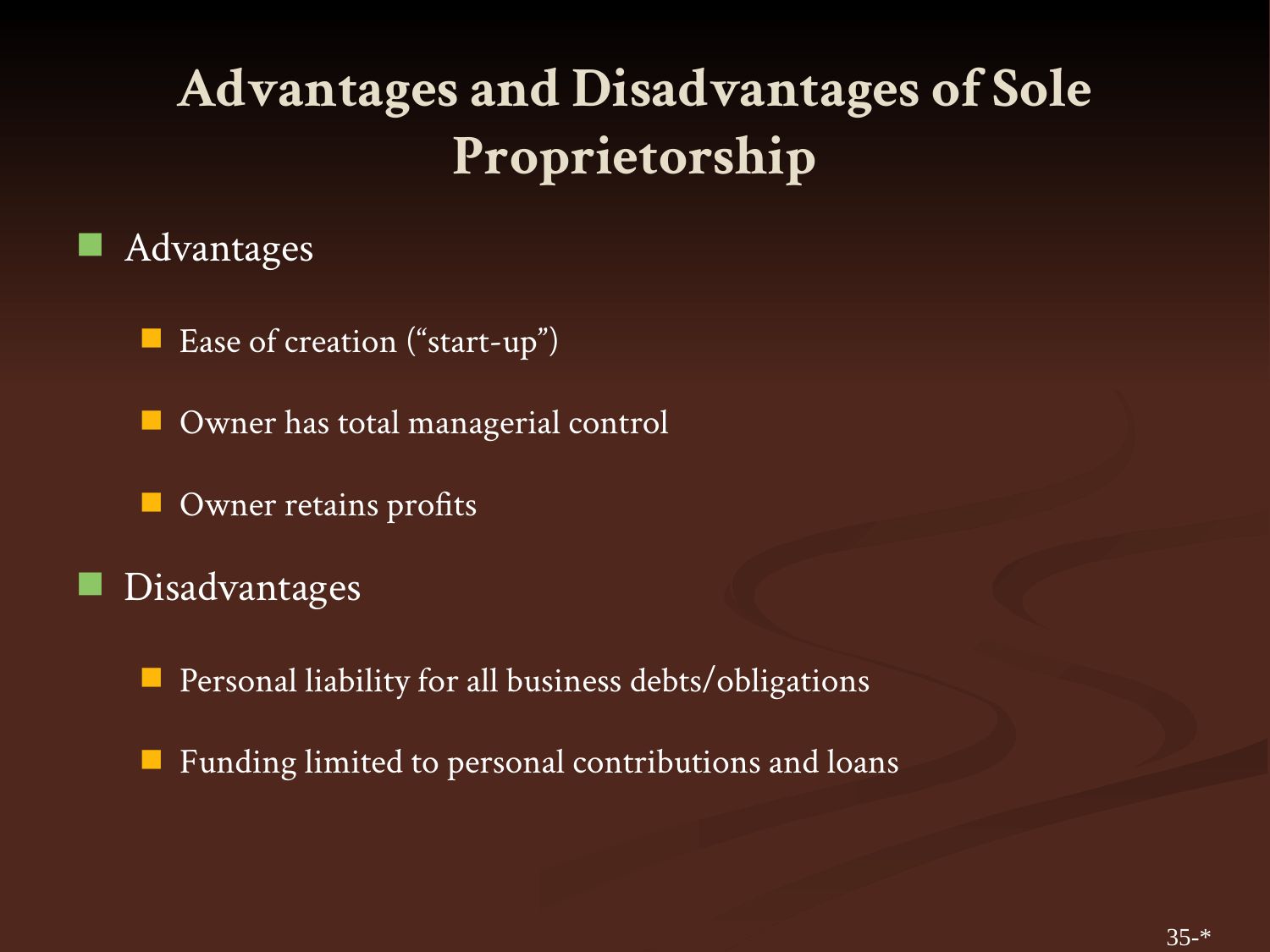

# Advantages and Disadvantages of Sole Proprietorship
Advantages

Ease of creation (“start-up”)

Owner has total managerial control

Owner retains profits

Disadvantages

Personal liability for all business debts/obligations

Funding limited to personal contributions and loans
35-*